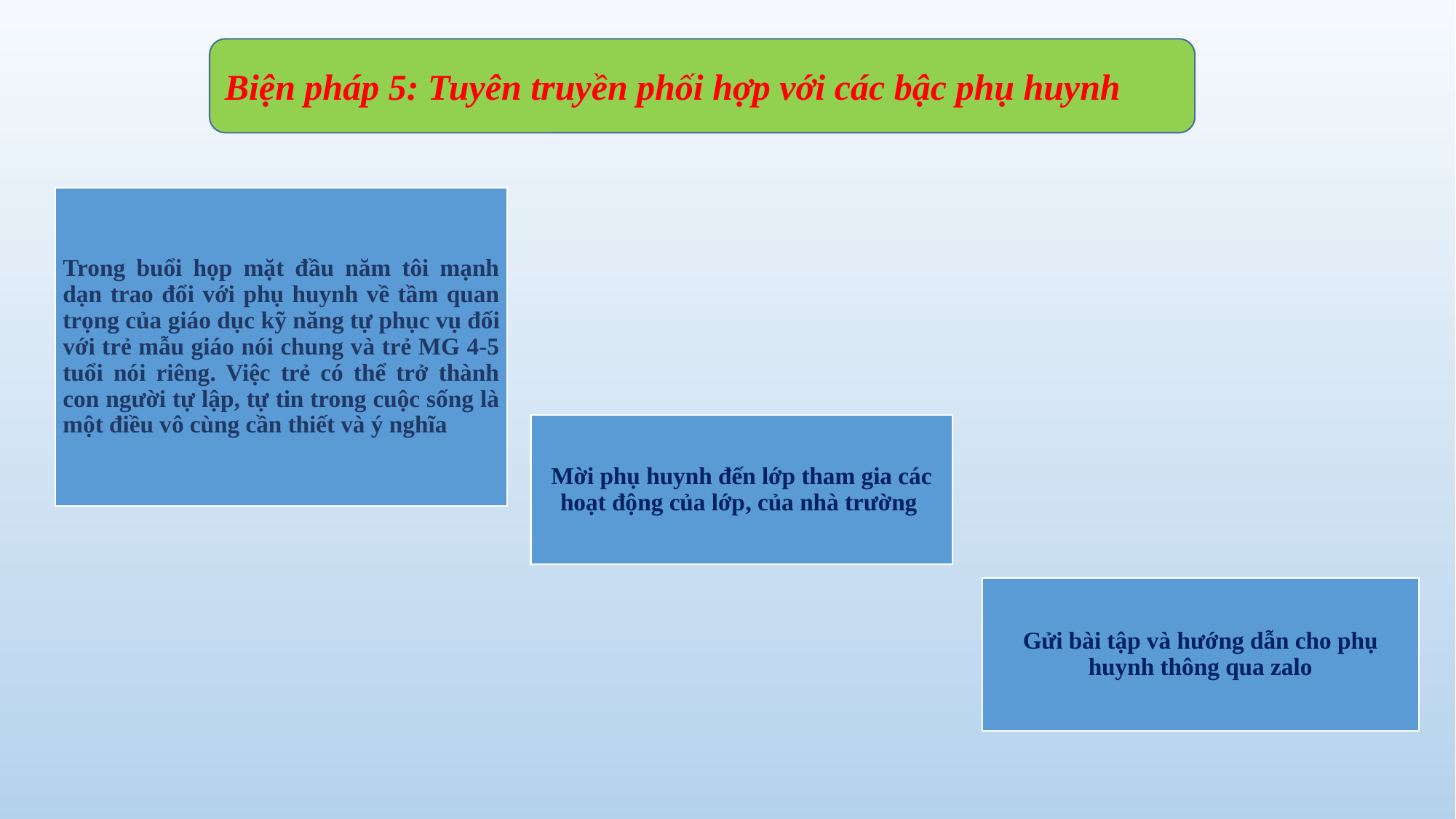

Biện pháp 5: Tuyên truyền phối hợp với các bậc phụ huynh

Trong buổi họp mặt đầu năm tôi mạnh dạn trao đổi với phụ huynh về tầm quan trọng của giáo dục kỹ năng tự phục vụ đối với trẻ mẫu giáo nói chung và trẻ MG 4-5 tuổi nói riêng. Việc trẻ có thể trở thành con người tự lập, tự tin trong cuộc sống là một điều vô cùng cần thiết và ý nghĩa

Mời phụ huynh đến lớp tham gia các hoạt động của lớp, của nhà trường

Gửi bài tập và hướng dẫn cho phụ huynh thông qua zalo